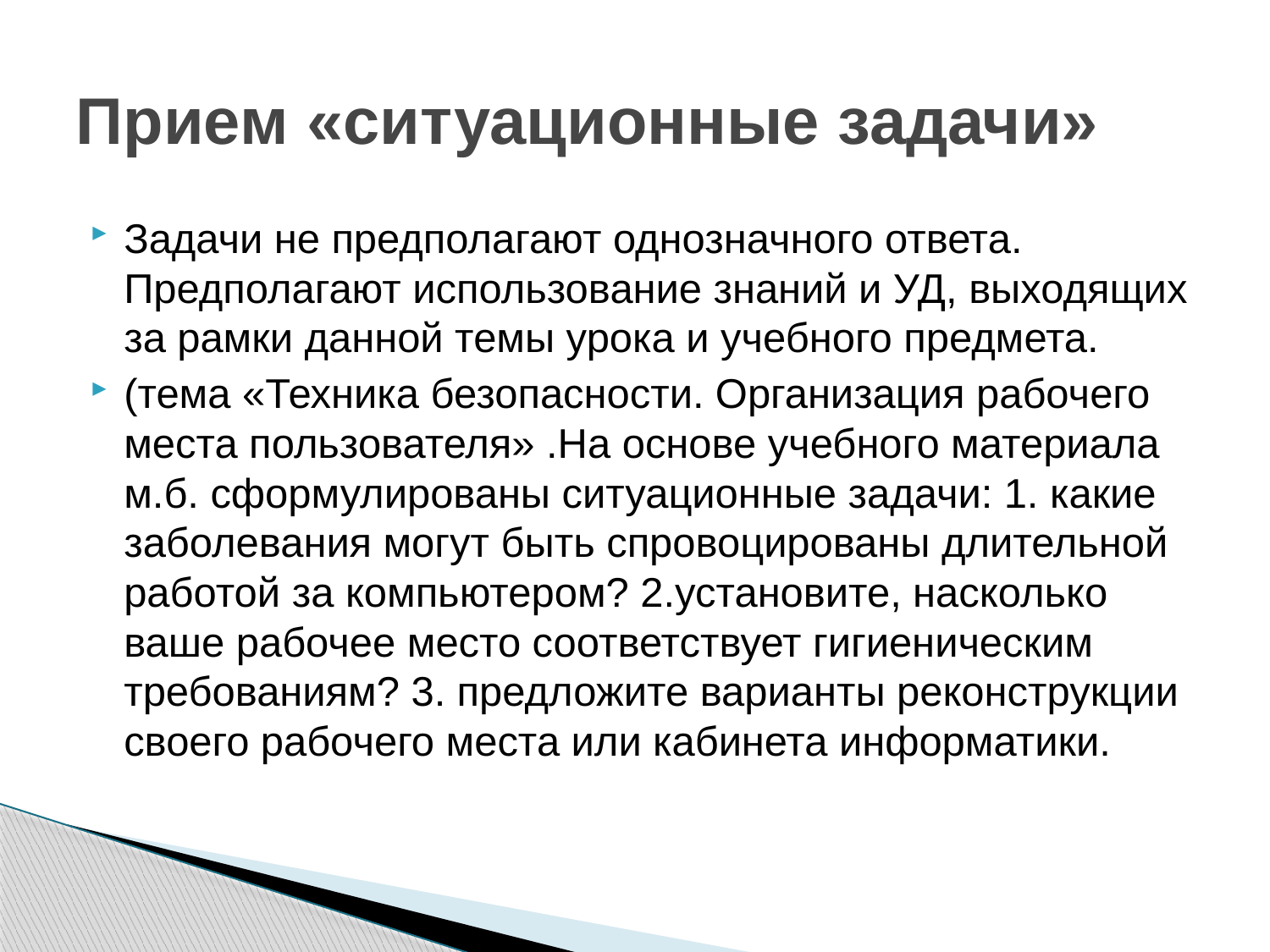

# Прием «ситуационные задачи»
Задачи не предполагают однозначного ответа. Предполагают использование знаний и УД, выходящих за рамки данной темы урока и учебного предмета.
(тема «Техника безопасности. Организация рабочего места пользователя» .На основе учебного материала м.б. сформулированы ситуационные задачи: 1. какие заболевания могут быть спровоцированы длительной работой за компьютером? 2.установите, насколько ваше рабочее место соответствует гигиеническим требованиям? 3. предложите варианты реконструкции своего рабочего места или кабинета информатики.